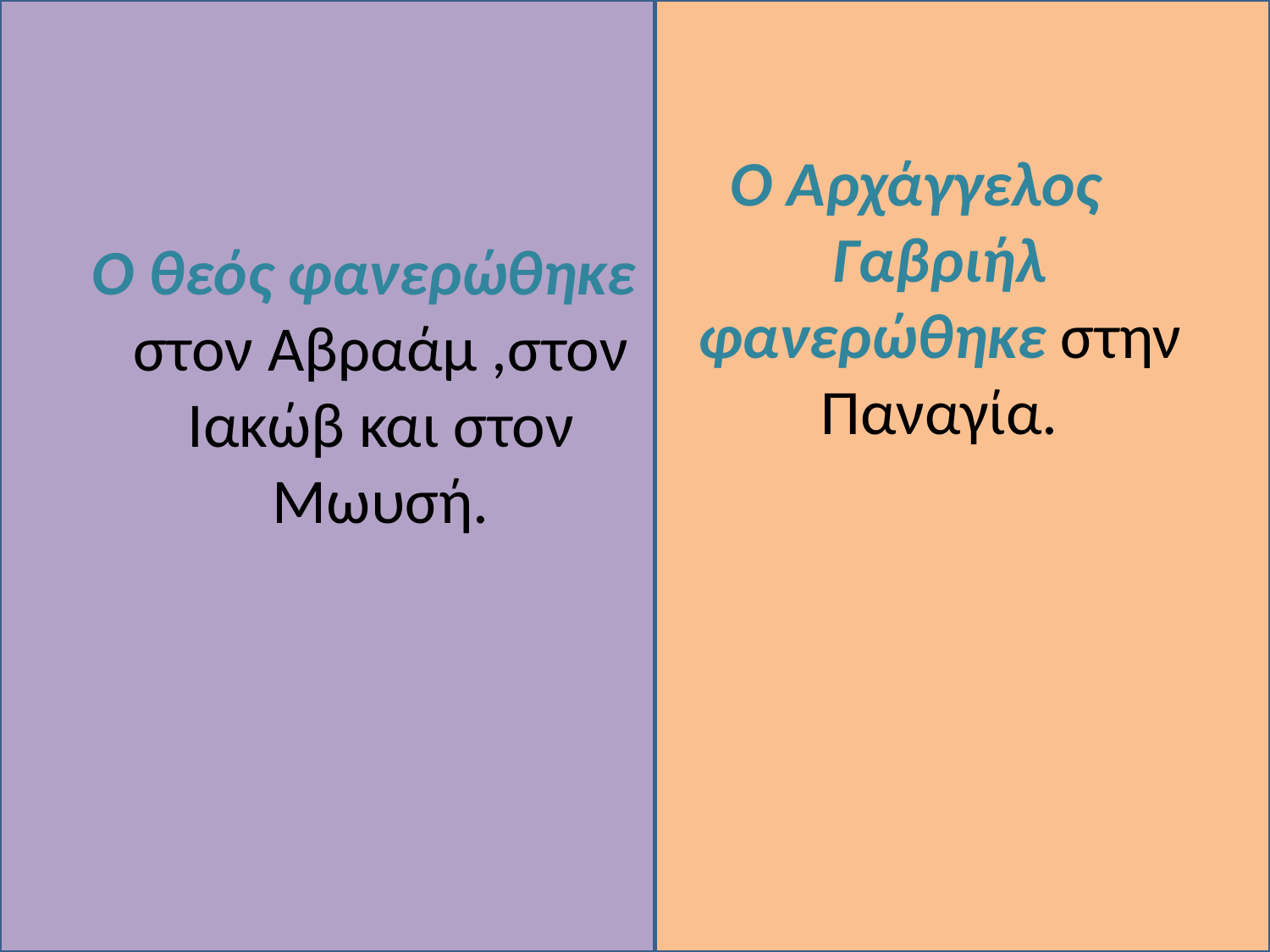

Ο θεός φανερώθηκε στον Αβραάμ ,στον Ιακώβ και στον Μωυσή.

Ο Αρχάγγελος Γαβριήλ φανερώθηκε στην Παναγία.